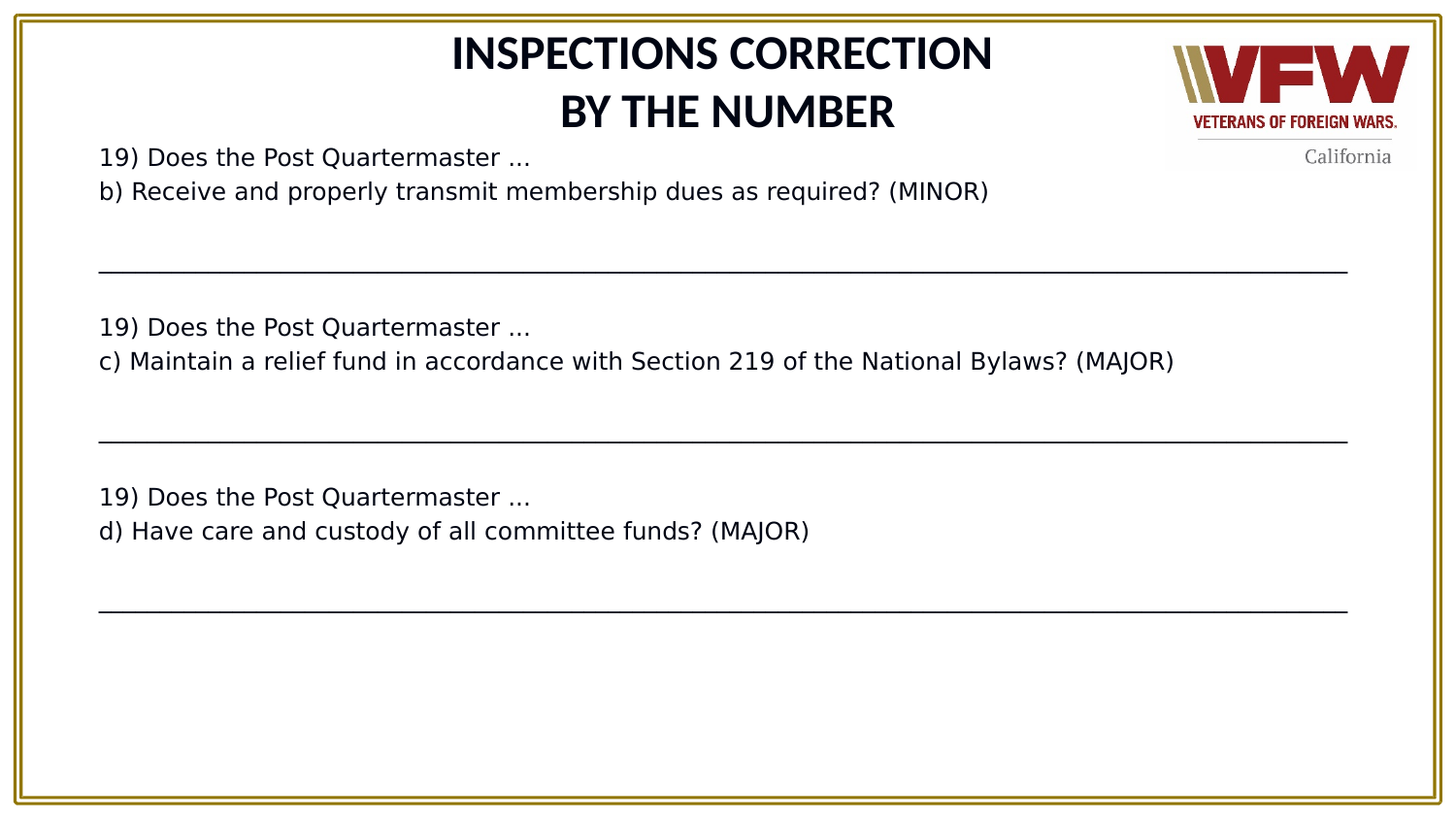

INSPECTIONS CORRECTION
BY THE NUMBER
19) Does the Post Quartermaster ...
b) Receive and properly transmit membership dues as required? (MINOR)

_______________________________________________________________________________________________________

19) Does the Post Quartermaster ...
c) Maintain a relief fund in accordance with Section 219 of the National Bylaws? (MAJOR)

_______________________________________________________________________________________________________

19) Does the Post Quartermaster ...
d) Have care and custody of all committee funds? (MAJOR)

_______________________________________________________________________________________________________